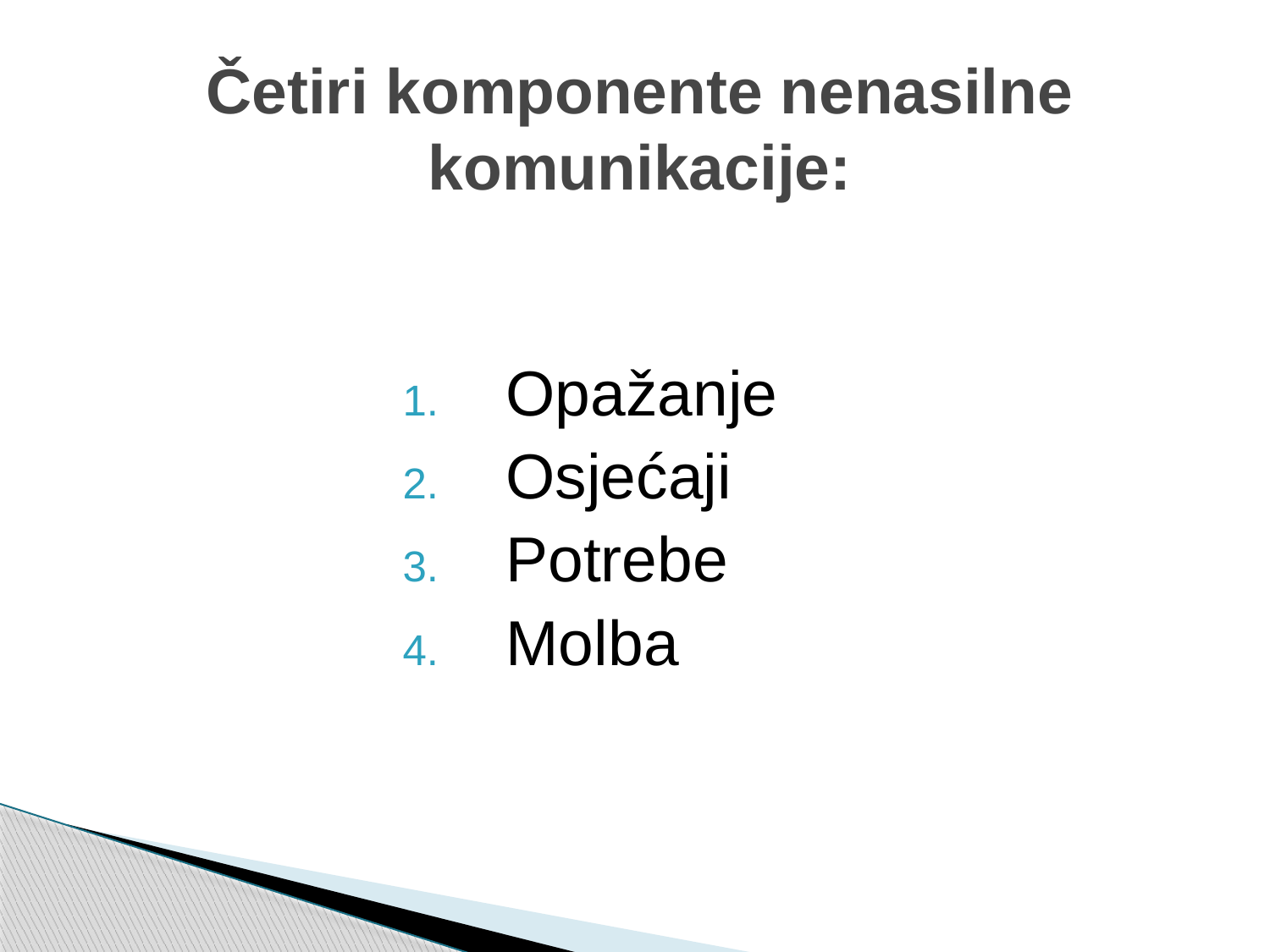

# Četiri komponente nenasilne komunikacije:
Opažanje
Osjećaji
Potrebe
Molba